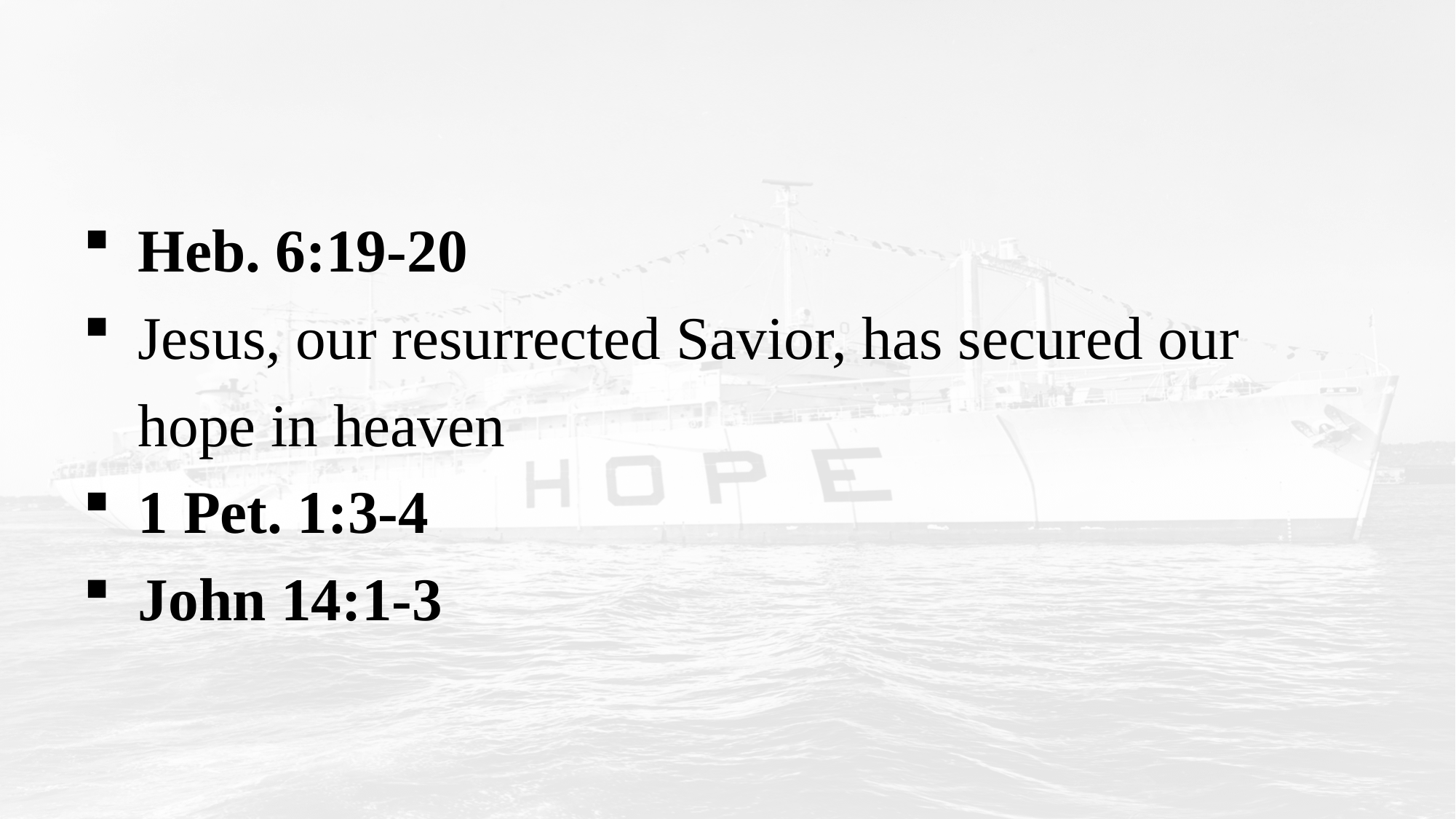

Heb. 6:19-20
Jesus, our resurrected Savior, has secured our hope in heaven
1 Pet. 1:3-4
John 14:1-3